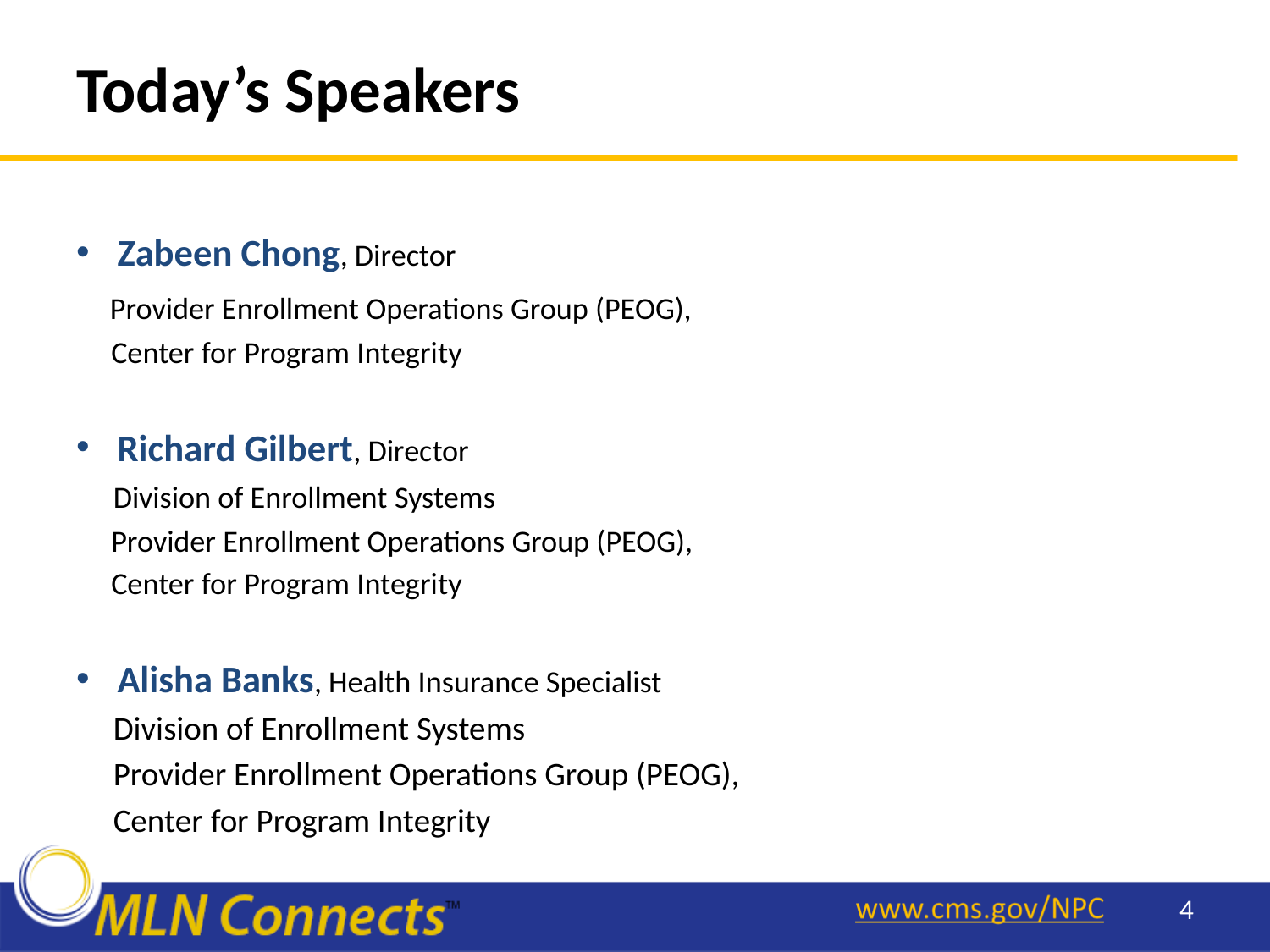

# Today’s Speakers
Zabeen Chong, Director
    Provider Enrollment Operations Group (PEOG),
     Center for Program Integrity

Richard Gilbert, Director
     Division of Enrollment Systems
     Provider Enrollment Operations Group (PEOG),
     Center for Program Integrity

Alisha Banks, Health Insurance Specialist
     Division of Enrollment Systems
     Provider Enrollment Operations Group (PEOG),
     Center for Program Integrity

4